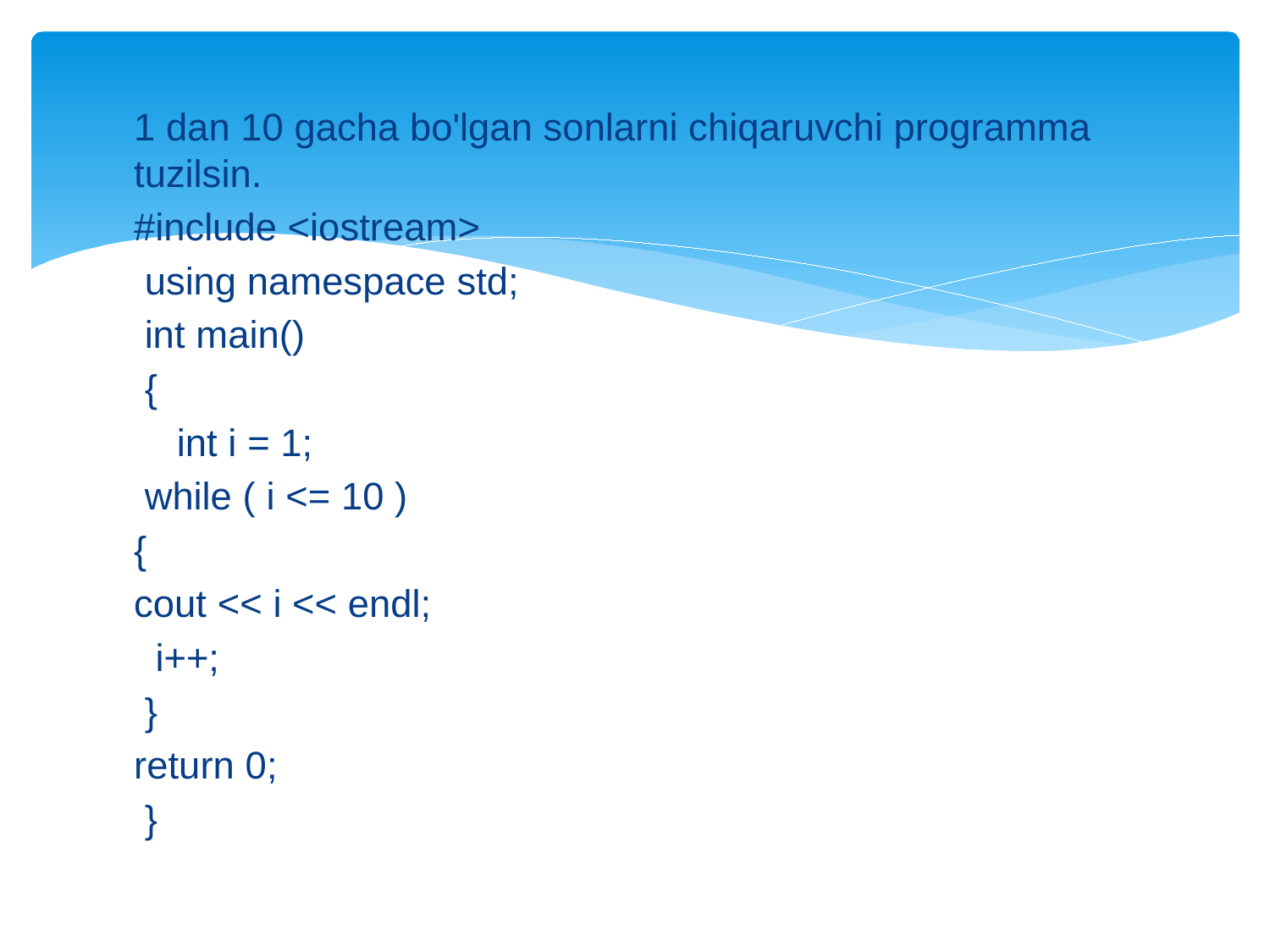

1 dan 10 gacha bo'lgan sonlarni chiqaruvchi programma tuzilsin.
#include <iostream>
 using namespace std;
 int main()
 {
    int i = 1;
 while ( i <= 10 )
{
cout << i << endl;
  i++;
 }
return 0;
 }